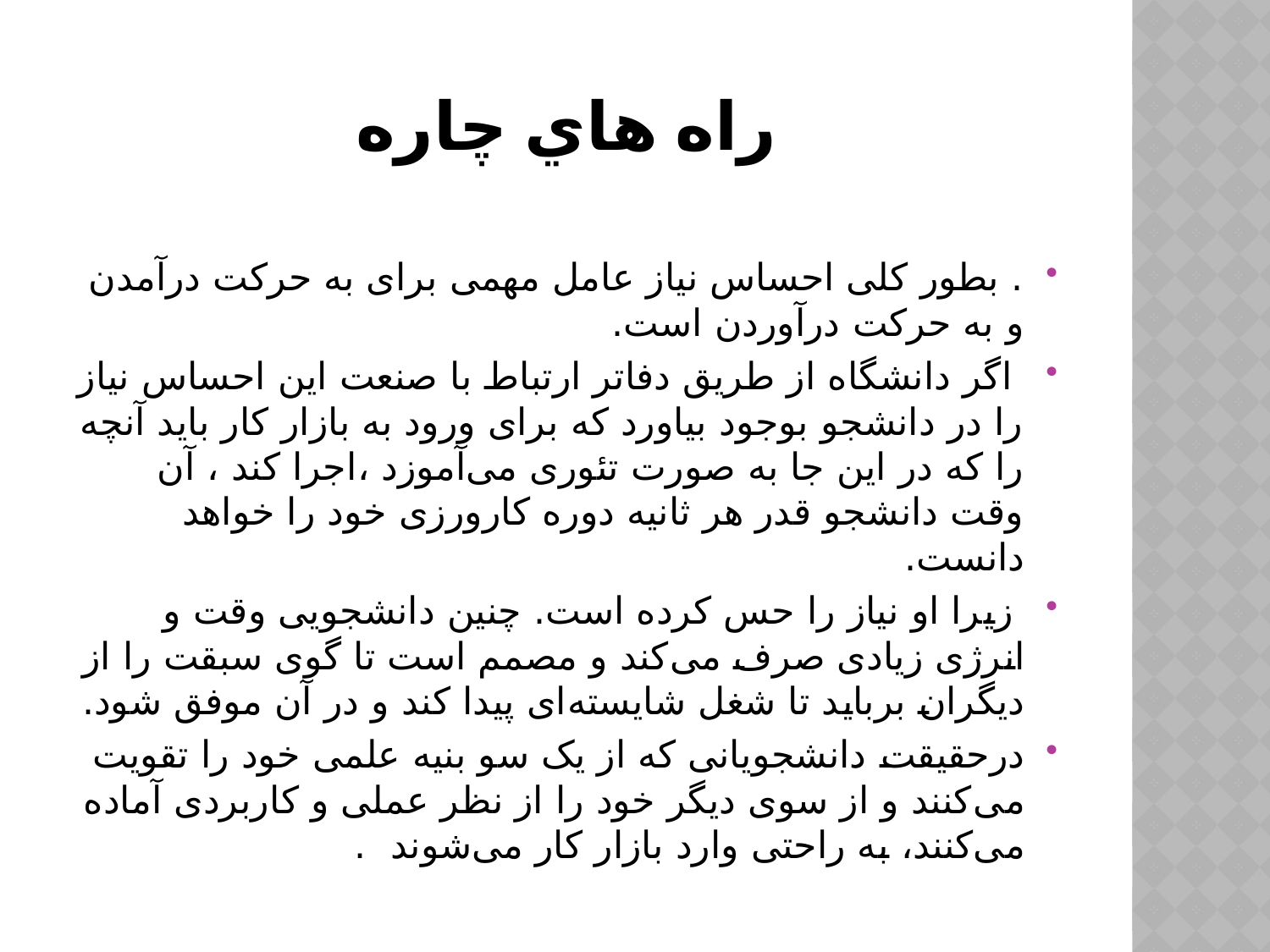

# راه هاي چاره
. بطور کلی احساس نیاز عامل مهمی برای به حرکت درآمدن و به حرکت درآوردن است.
 اگر دانشگاه از طریق دفاتر ارتباط با صنعت این احساس نیاز را در دانشجو بوجود بیاورد که برای ورود به بازار کار باید آنچه را که در این جا به صورت تئوری می‌آموزد ،‌اجرا کند ، آن وقت دانشجو قدر هر ثانیه دوره کارورزی خود را خواهد دانست.
 زیرا او نیاز را حس کرده است. چنین دانشجویی وقت و انرژی زیادی صرف می‌کند و مصمم است تا گوی سبقت را از دیگران برباید تا شغل شایسته‌ای پیدا کند و در آن موفق شود.
درحقیقت دانشجویانی که از یک سو بنیه علمی خود را تقویت می‌کنند و از سوی دیگر خود را از نظر عملی و کاربردی آماده می‌کنند، به راحتی وارد بازار کار می‌شوند  .